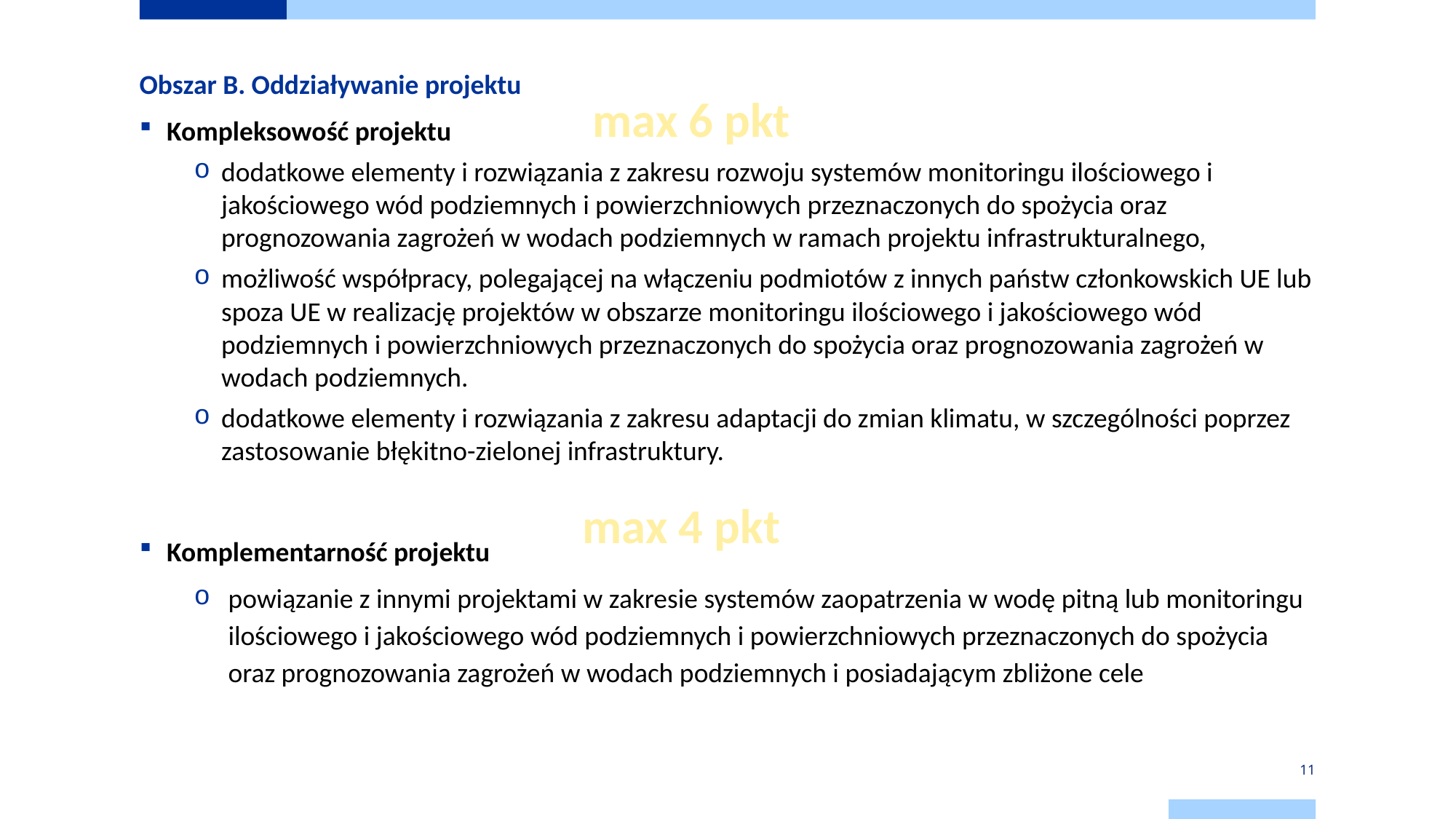

Obszar B. Oddziaływanie projektu
Kompleksowość projektu
dodatkowe elementy i rozwiązania z zakresu rozwoju systemów monitoringu ilościowego i jakościowego wód podziemnych i powierzchniowych przeznaczonych do spożycia oraz prognozowania zagrożeń w wodach podziemnych w ramach projektu infrastrukturalnego,
możliwość współpracy, polegającej na włączeniu podmiotów z innych państw członkowskich UE lub spoza UE w realizację projektów w obszarze monitoringu ilościowego i jakościowego wód podziemnych i powierzchniowych przeznaczonych do spożycia oraz prognozowania zagrożeń w wodach podziemnych.
dodatkowe elementy i rozwiązania z zakresu adaptacji do zmian klimatu, w szczególności poprzez zastosowanie błękitno-zielonej infrastruktury.

Komplementarność projektu
powiązanie z innymi projektami w zakresie systemów zaopatrzenia w wodę pitną lub monitoringu ilościowego i jakościowego wód podziemnych i powierzchniowych przeznaczonych do spożycia oraz prognozowania zagrożeń w wodach podziemnych i posiadającym zbliżone cele

max 6 pkt
max 4 pkt
11